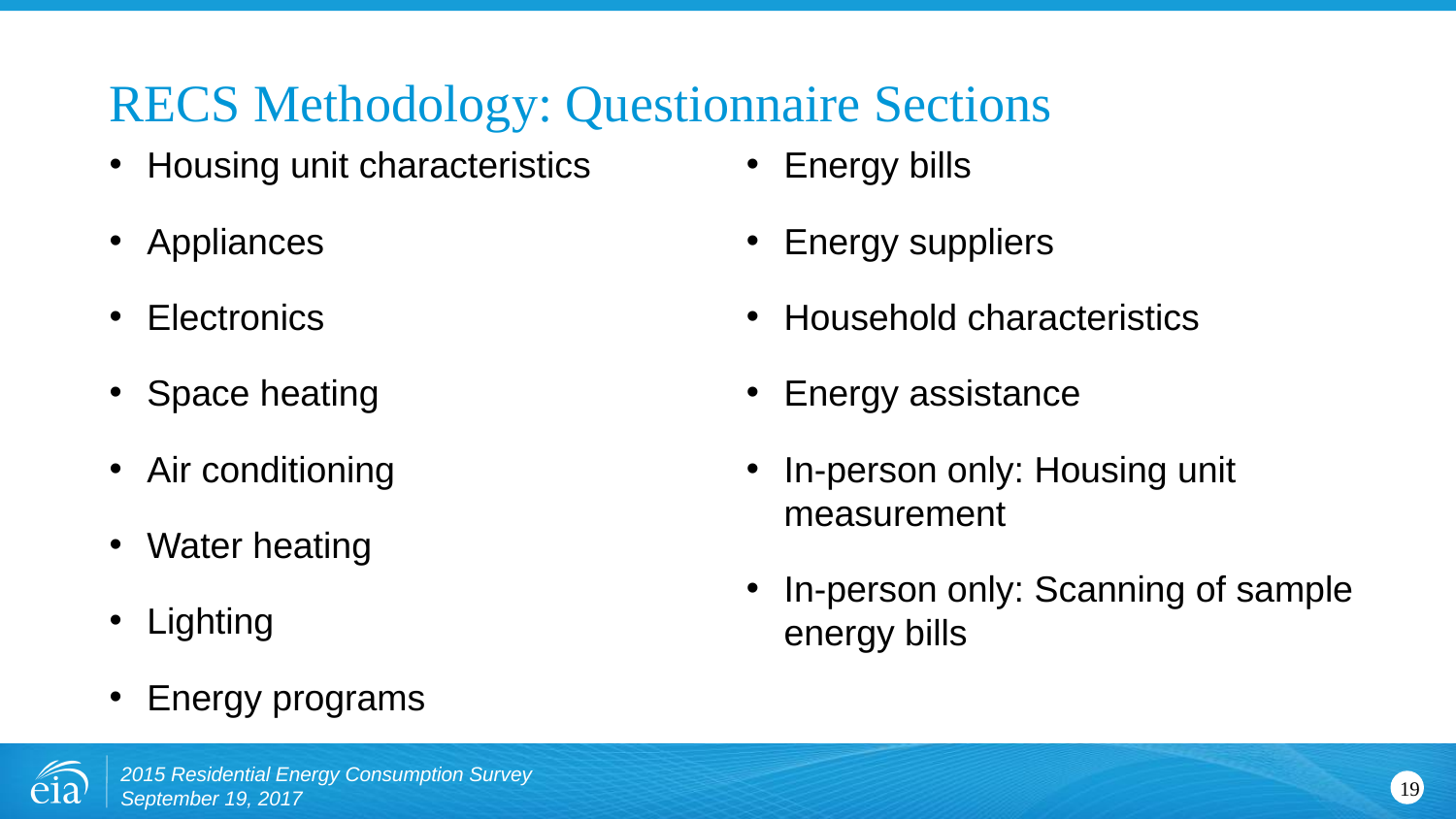

# RECS Methodology: Questionnaire Sections
Housing unit characteristics
Appliances
Electronics
Space heating
Air conditioning
Water heating
Lighting
Energy programs
Energy bills
Energy suppliers
Household characteristics
Energy assistance
In-person only: Housing unit measurement
In-person only: Scanning of sample energy bills

2015 Residential Energy Consumption Survey  September 19, 2017
19